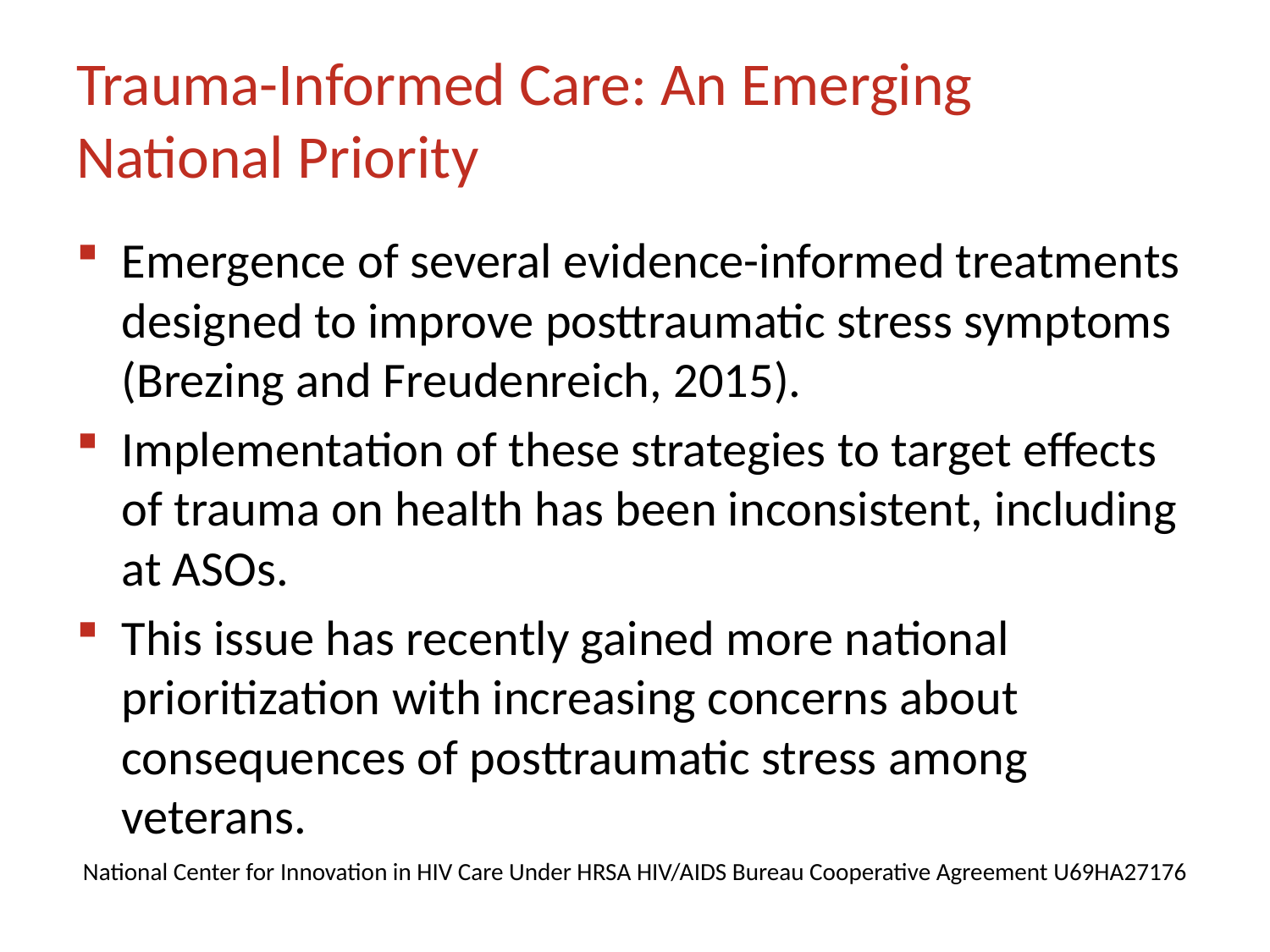

# Trauma-Informed Care: An Emerging National Priority
Emergence of several evidence-informed treatments designed to improve posttraumatic stress symptoms (Brezing and Freudenreich, 2015).
Implementation of these strategies to target effects of trauma on health has been inconsistent, including at ASOs.
This issue has recently gained more national prioritization with increasing concerns about consequences of posttraumatic stress among veterans.